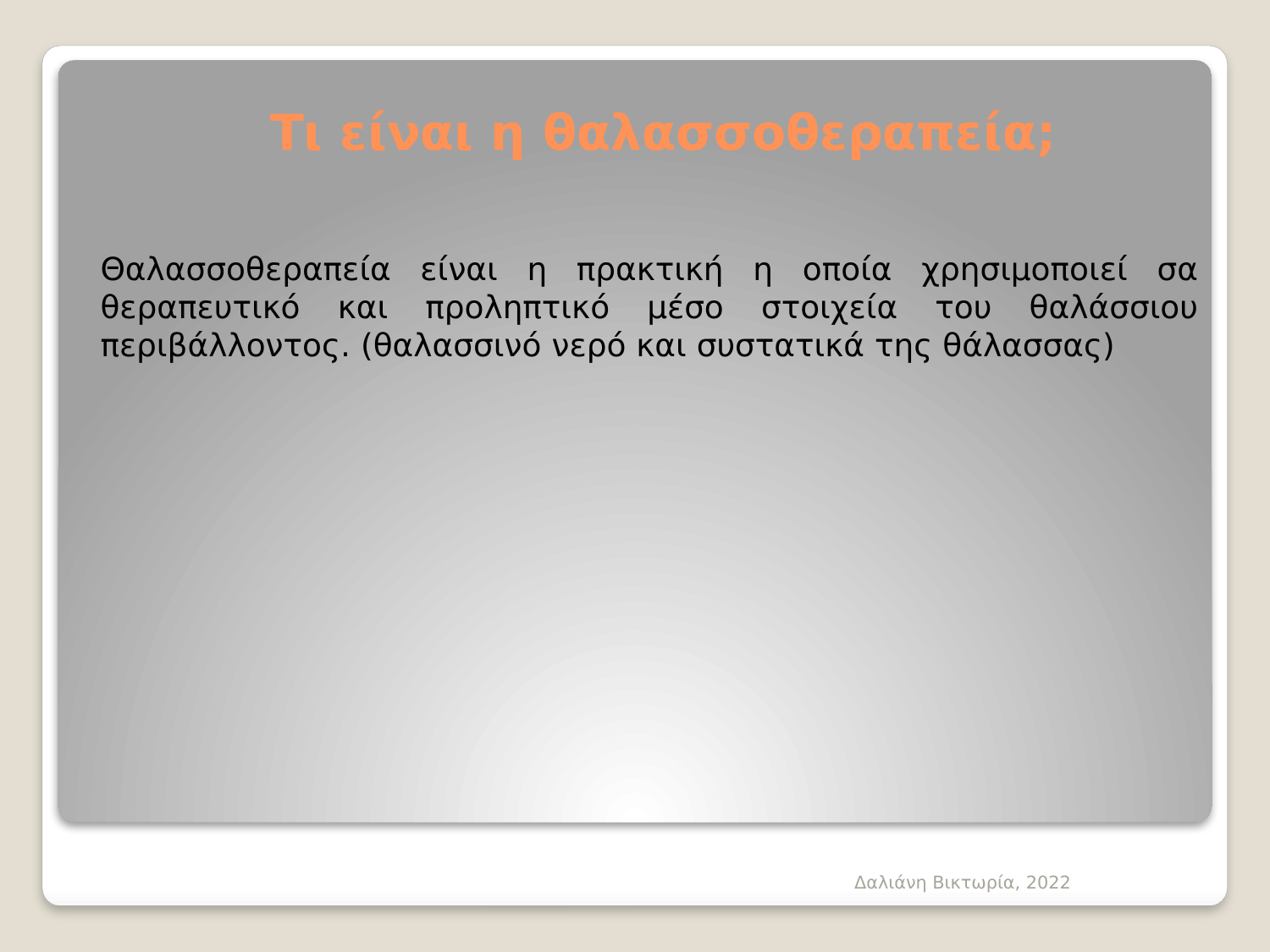

# Τι είναι η θαλασσοθεραπεία;
Θαλασσοθεραπεία είναι η πρακτική η οποία χρησιμοποιεί σα θεραπευτικό και προληπτικό μέσο στοιχεία του θαλάσσιου περιβάλλοντος. (θαλασσινό νερό και συστατικά της θάλασσας)

Δαλιάνη Βικτωρία, 2022